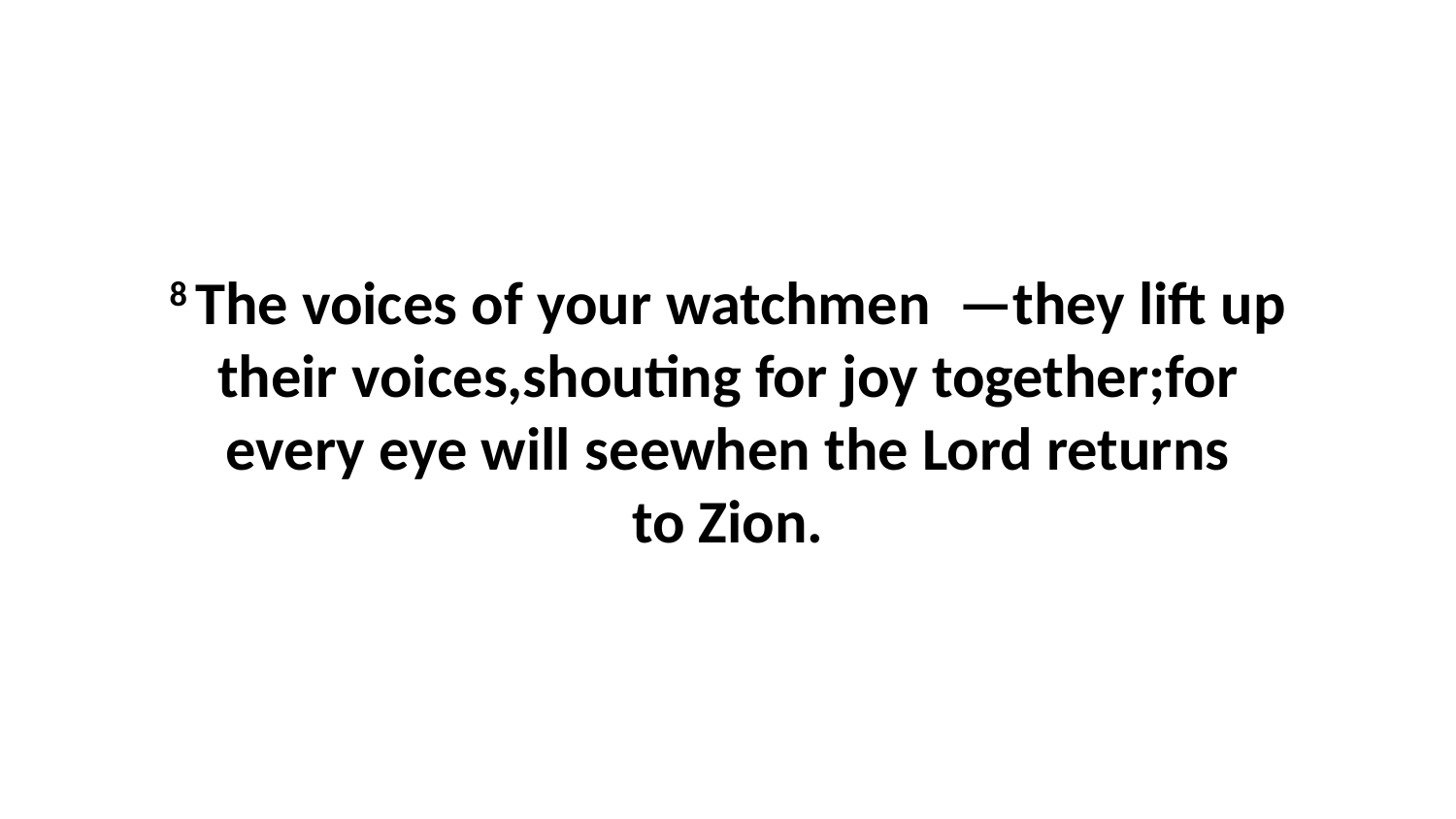

8 The voices of your watchmen  —they lift up their voices,shouting for joy together;for every eye will seewhen the Lord returns to Zion.